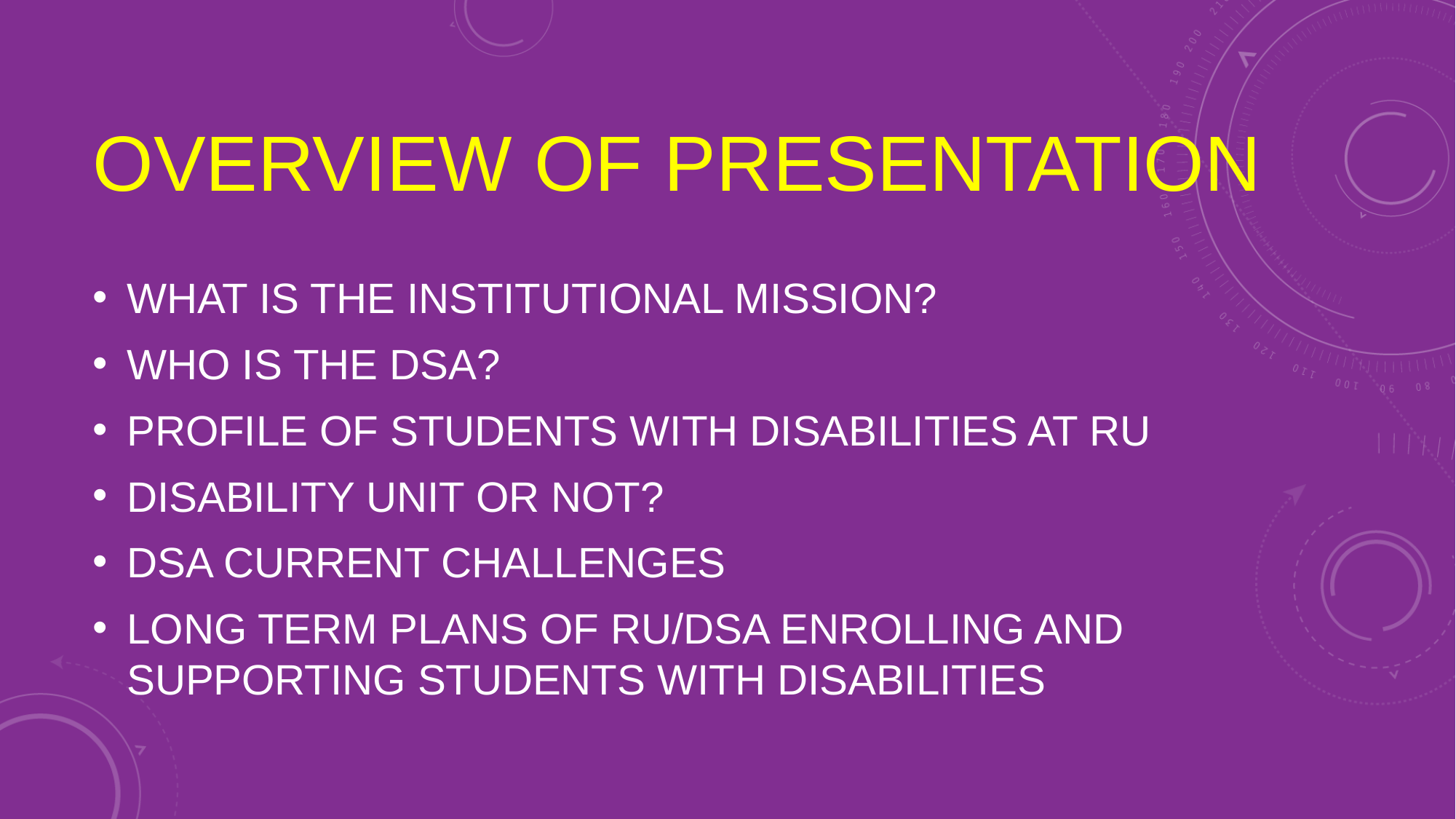

# OVERVIEW OF PRESENTATION

WHAT IS THE INSTITUTIONAL MISSION?
WHO IS THE DSA?
PROFILE OF STUDENTS WITH DISABILITIES AT RU
DISABILITY UNIT OR NOT?
DSA CURRENT CHALLENGES
LONG TERM PLANS OF RU/DSA ENROLLING AND SUPPORTING STUDENTS WITH DISABILITIES